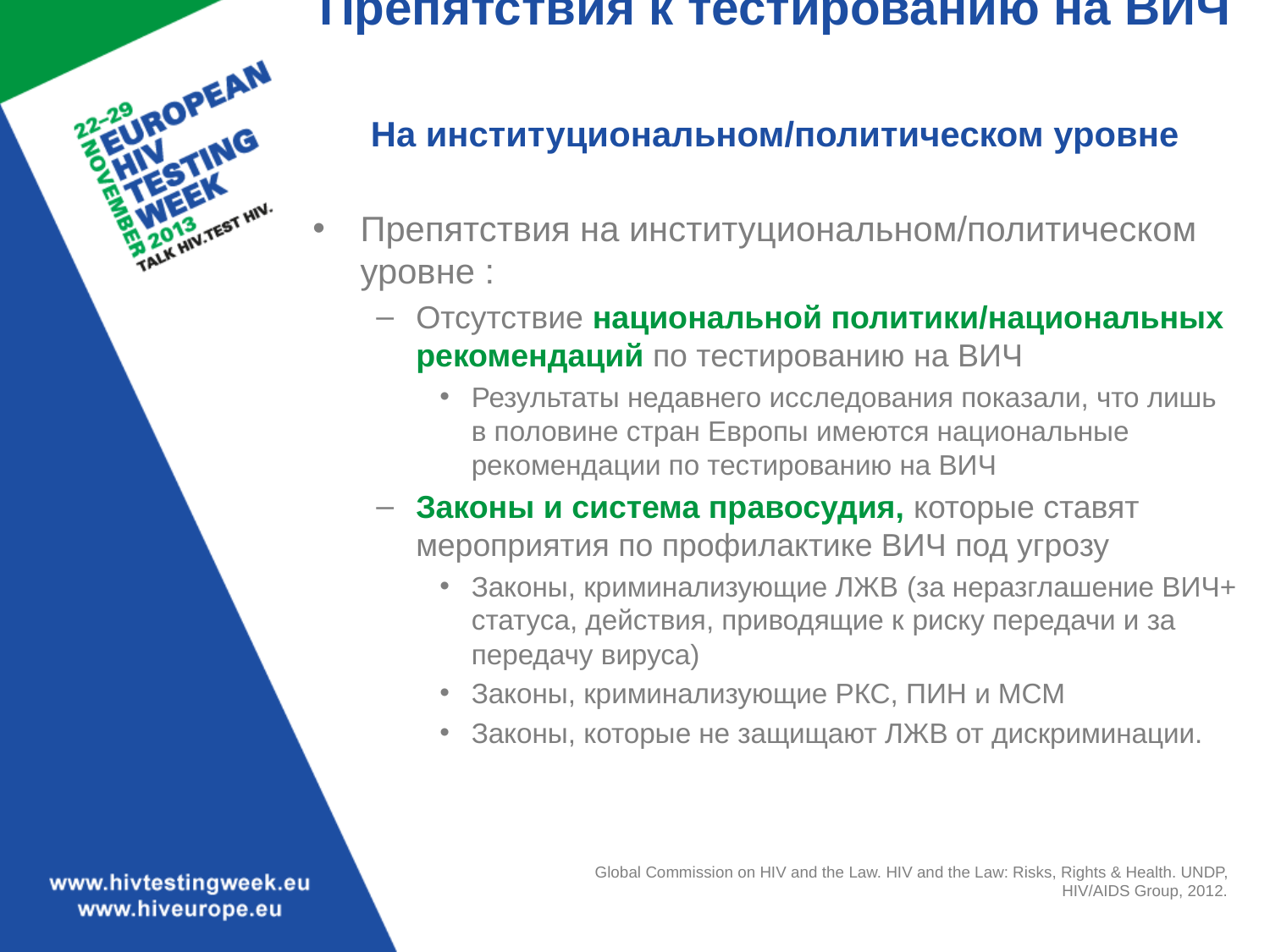

# Препятствия к тестированию на ВИЧ На институциональном/политическом уровне
Препятствия на институциональном/политическом уровне :
Отсутствие национальной политики/национальных рекомендаций по тестированию на ВИЧ
Результаты недавнего исследования показали, что лишь в половине стран Европы имеются национальные рекомендации по тестированию на ВИЧ
Законы и система правосудия, которые ставят мероприятия по профилактике ВИЧ под угрозу
Законы, криминализующие ЛЖВ (за неразглашение ВИЧ+ статуса, действия, приводящие к риску передачи и за передачу вируса)
Законы, криминализующие РКС, ПИН и МСМ
Законы, которые не защищают ЛЖВ от дискриминации.

Global Commission on HIV and the Law. HIV and the Law: Risks, Rights & Health. UNDP, HIV/AIDS Group, 2012.